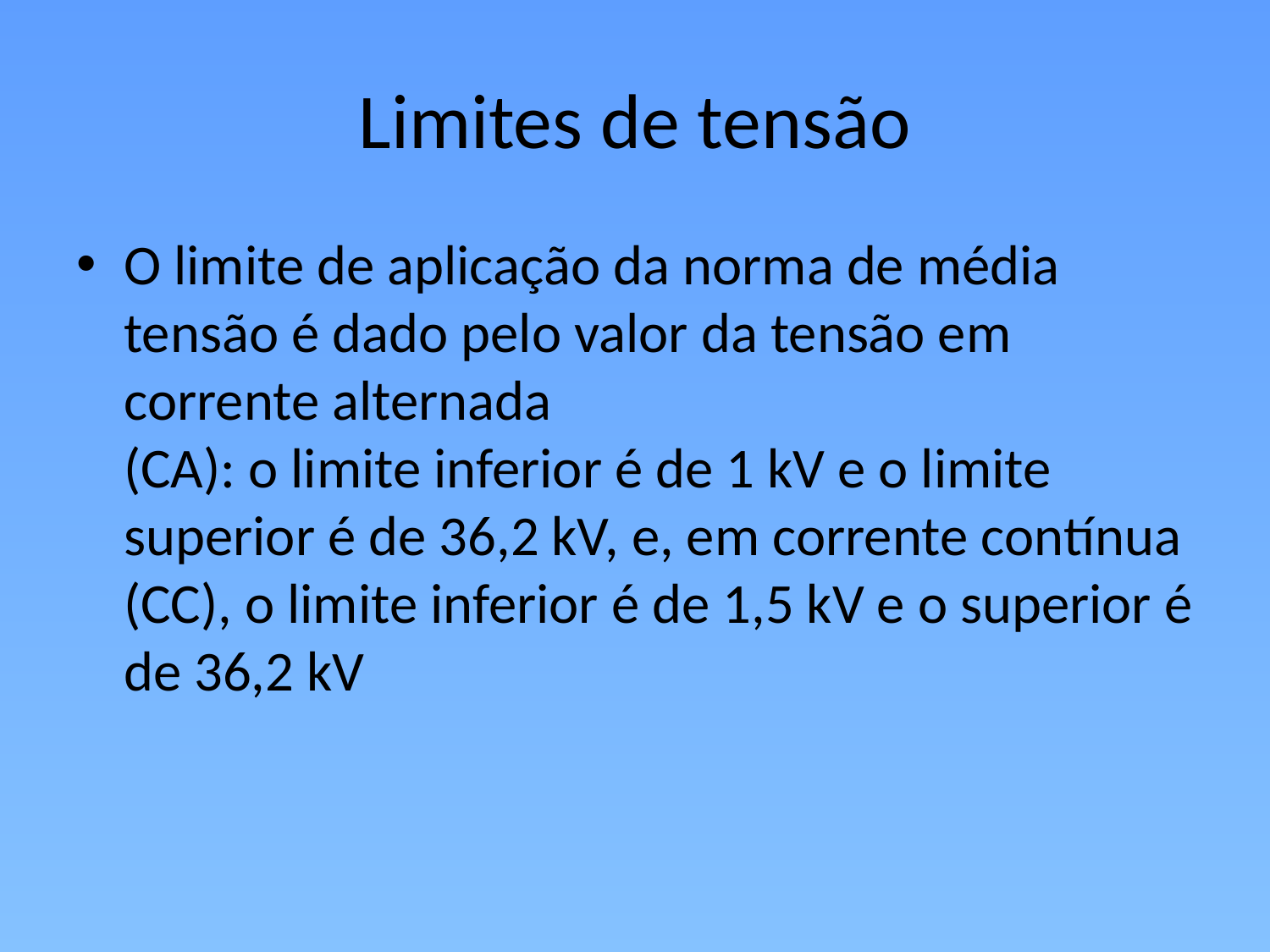

# Limites de tensão
O limite de aplicação da norma de média tensão é dado pelo valor da tensão em corrente alternada
(CA): o limite inferior é de 1 kV e o limite superior é de 36,2 kV, e, em corrente contínua (CC), o limite inferior é de 1,5 kV e o superior é de 36,2 kV